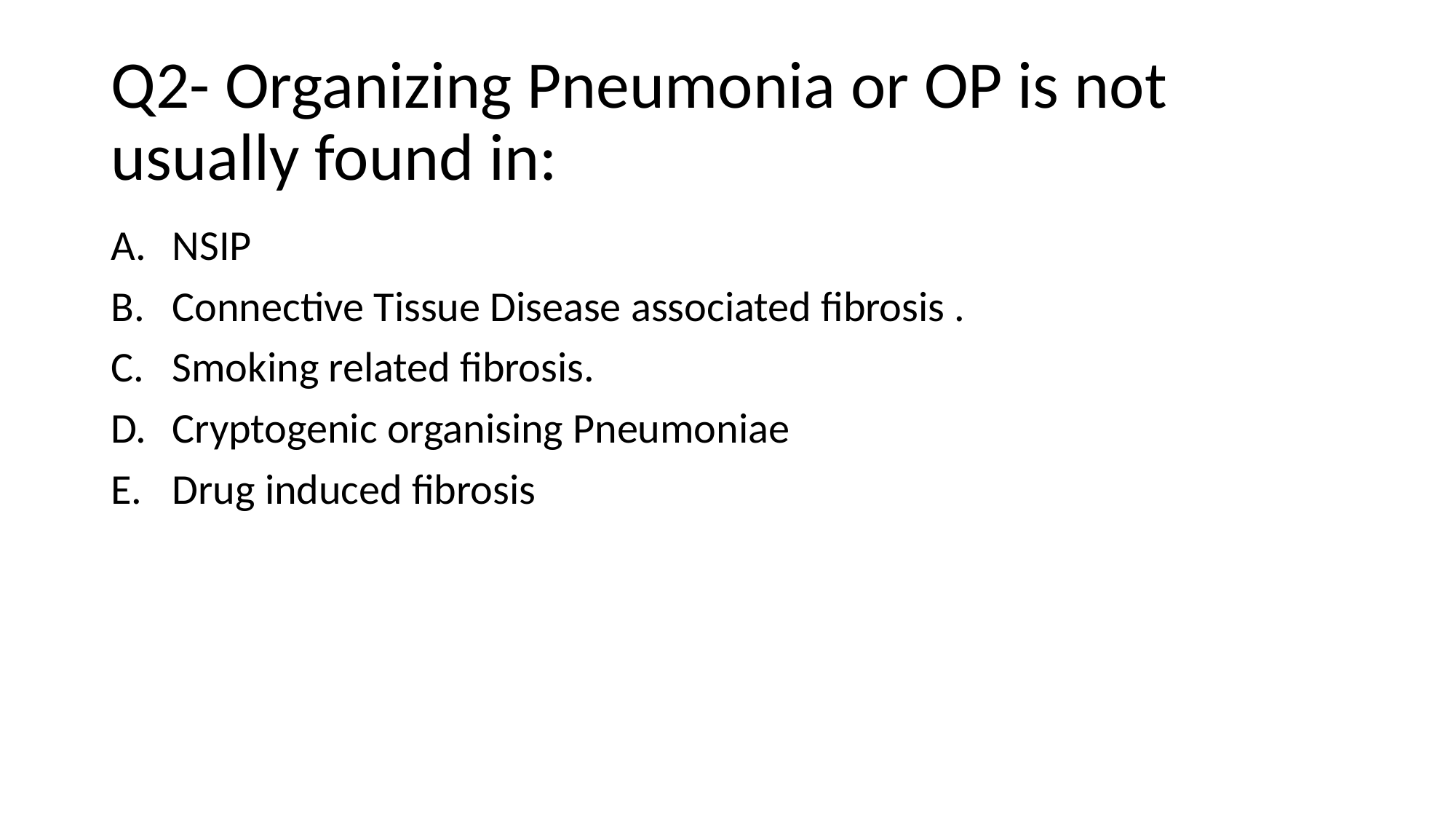

# Q2- Organizing Pneumonia or OP is not usually found in:
NSIP
Connective Tissue Disease associated fibrosis .
Smoking related fibrosis.
Cryptogenic organising Pneumoniae
Drug induced fibrosis